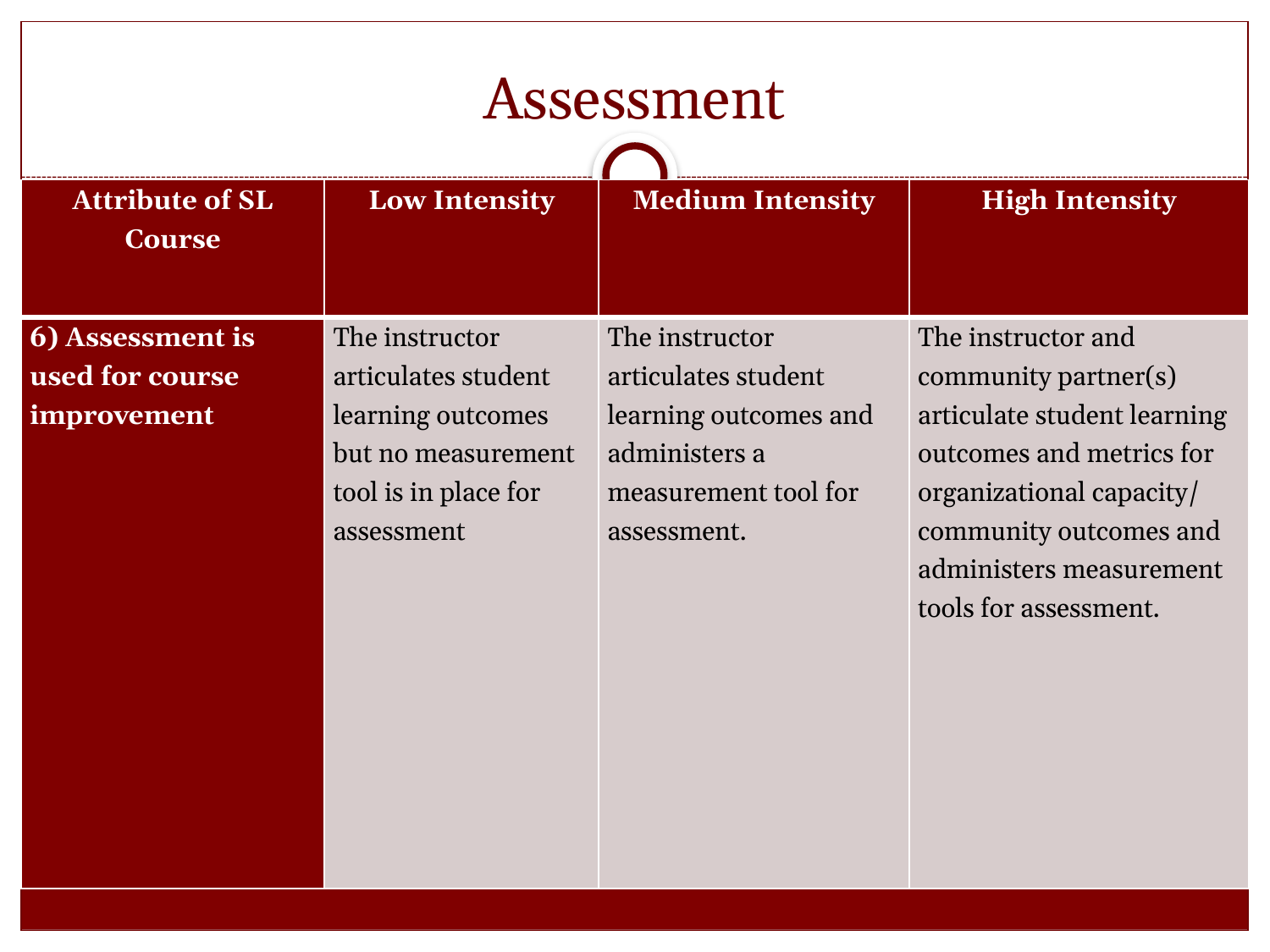

# Assessment
| Attribute of SL Course | Low Intensity | Medium Intensity | High Intensity |
| --- | --- | --- | --- |
| 6) Assessment is used for course improvement | The instructor articulates student learning outcomes but no measurement tool is in place for assessment | The instructor articulates student learning outcomes and administers a measurement tool for assessment. | The instructor and community partner(s) articulate student learning outcomes and metrics for organizational capacity/ community outcomes and administers measurement tools for assessment. |